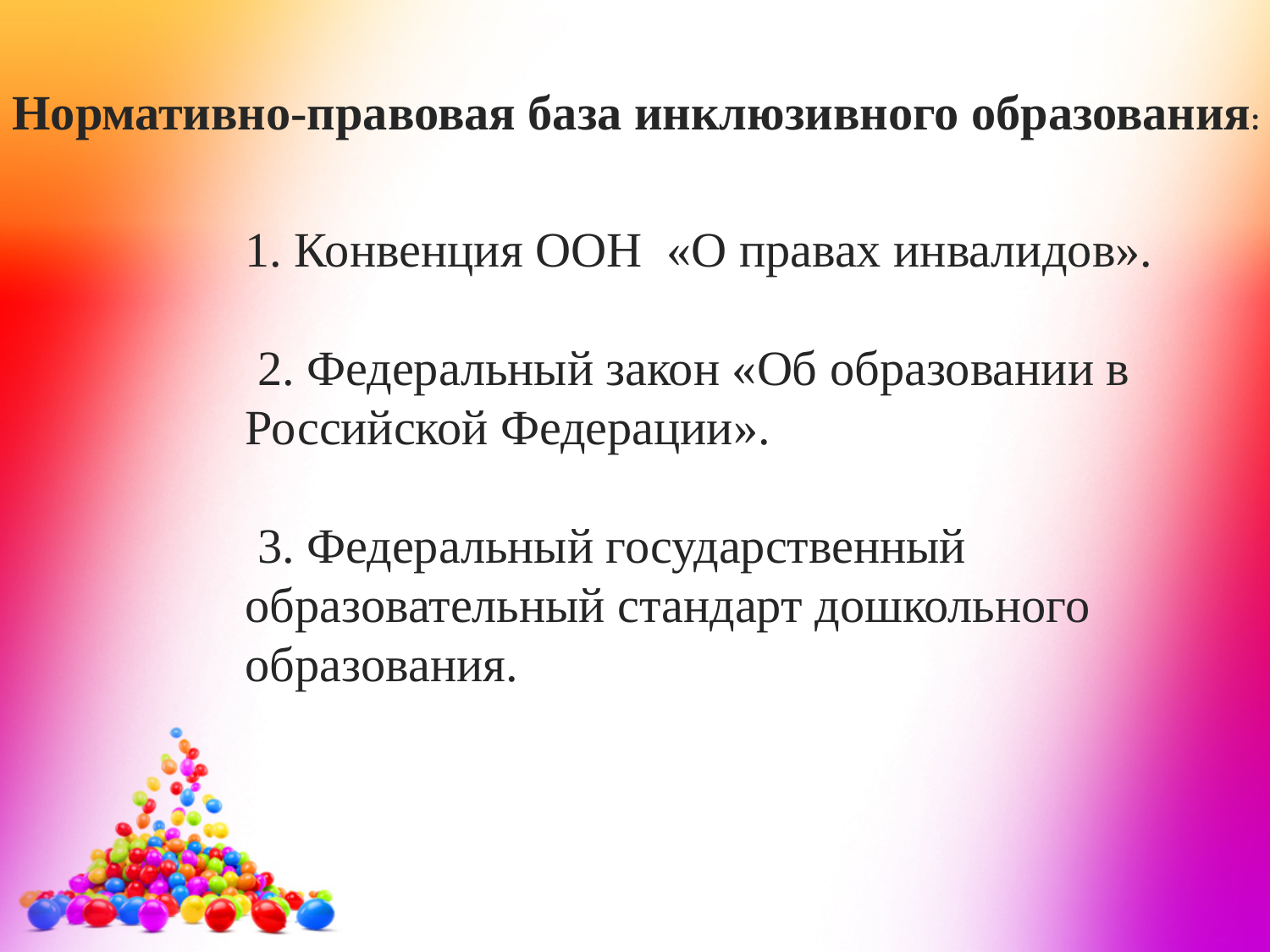

Нормативно-правовая база инклюзивного образования:
1. Конвенция ООН  «О правах инвалидов».

 2. Федеральный закон «Об образовании в Российской Федерации».

 3. Федеральный государственный образовательный стандарт дошкольного образования.